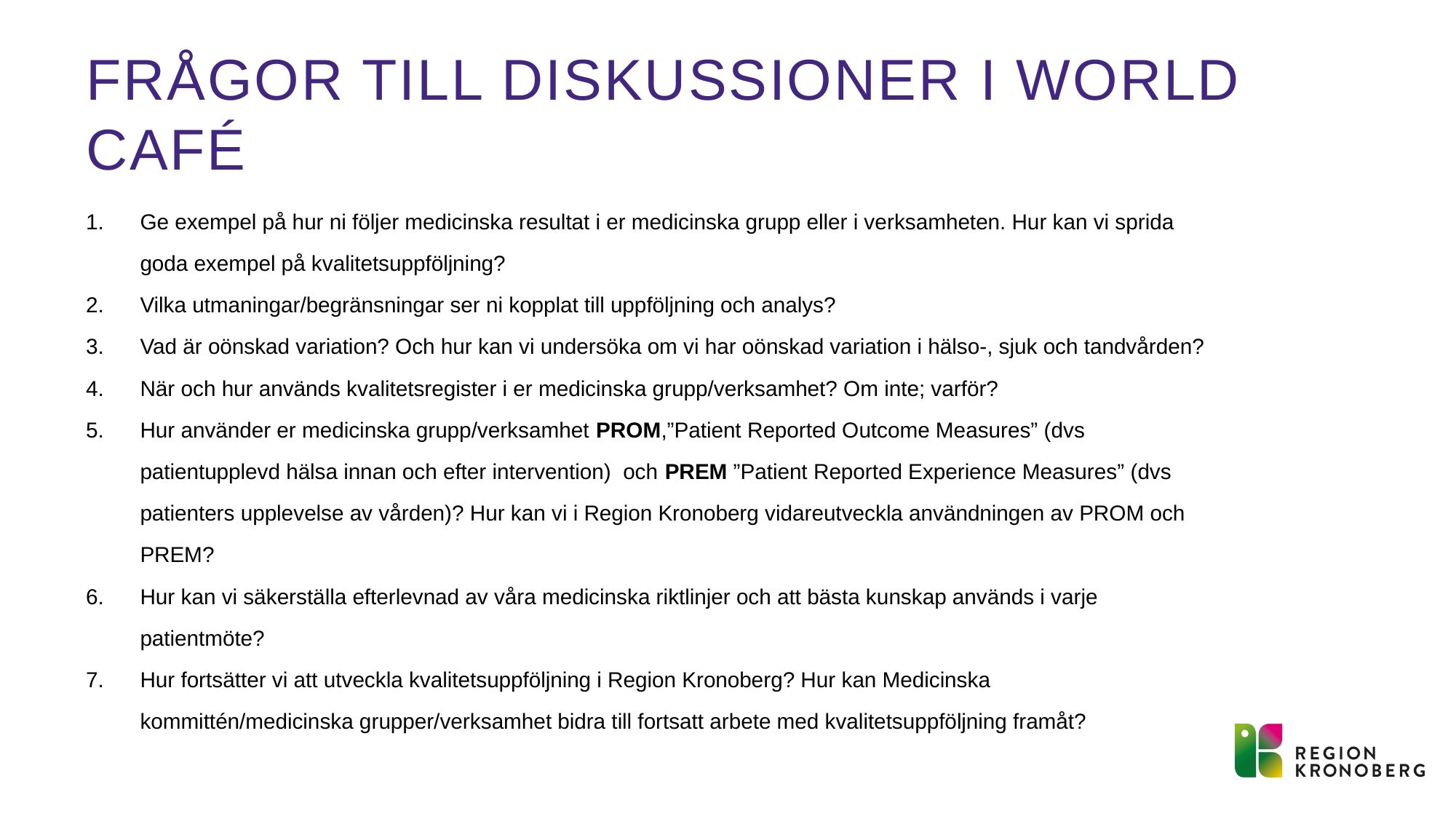

# Frågor till diskussioner i world café
Ge exempel på hur ni följer medicinska resultat i er medicinska grupp eller i verksamheten. Hur kan vi sprida goda exempel på kvalitetsuppföljning?
Vilka utmaningar/begränsningar ser ni kopplat till uppföljning och analys?
Vad är oönskad variation? Och hur kan vi undersöka om vi har oönskad variation i hälso-, sjuk och tandvården?
När och hur används kvalitetsregister i er medicinska grupp/verksamhet? Om inte; varför?
Hur använder er medicinska grupp/verksamhet PROM,”Patient Reported Outcome Measures” (dvs patientupplevd hälsa innan och efter intervention)  och PREM ”Patient Reported Experience Measures” (dvs patienters upplevelse av vården)? Hur kan vi i Region Kronoberg vidareutveckla användningen av PROM och PREM?
Hur kan vi säkerställa efterlevnad av våra medicinska riktlinjer och att bästa kunskap används i varje patientmöte?
Hur fortsätter vi att utveckla kvalitetsuppföljning i Region Kronoberg? Hur kan Medicinska kommittén/medicinska grupper/verksamhet bidra till fortsatt arbete med kvalitetsuppföljning framåt?